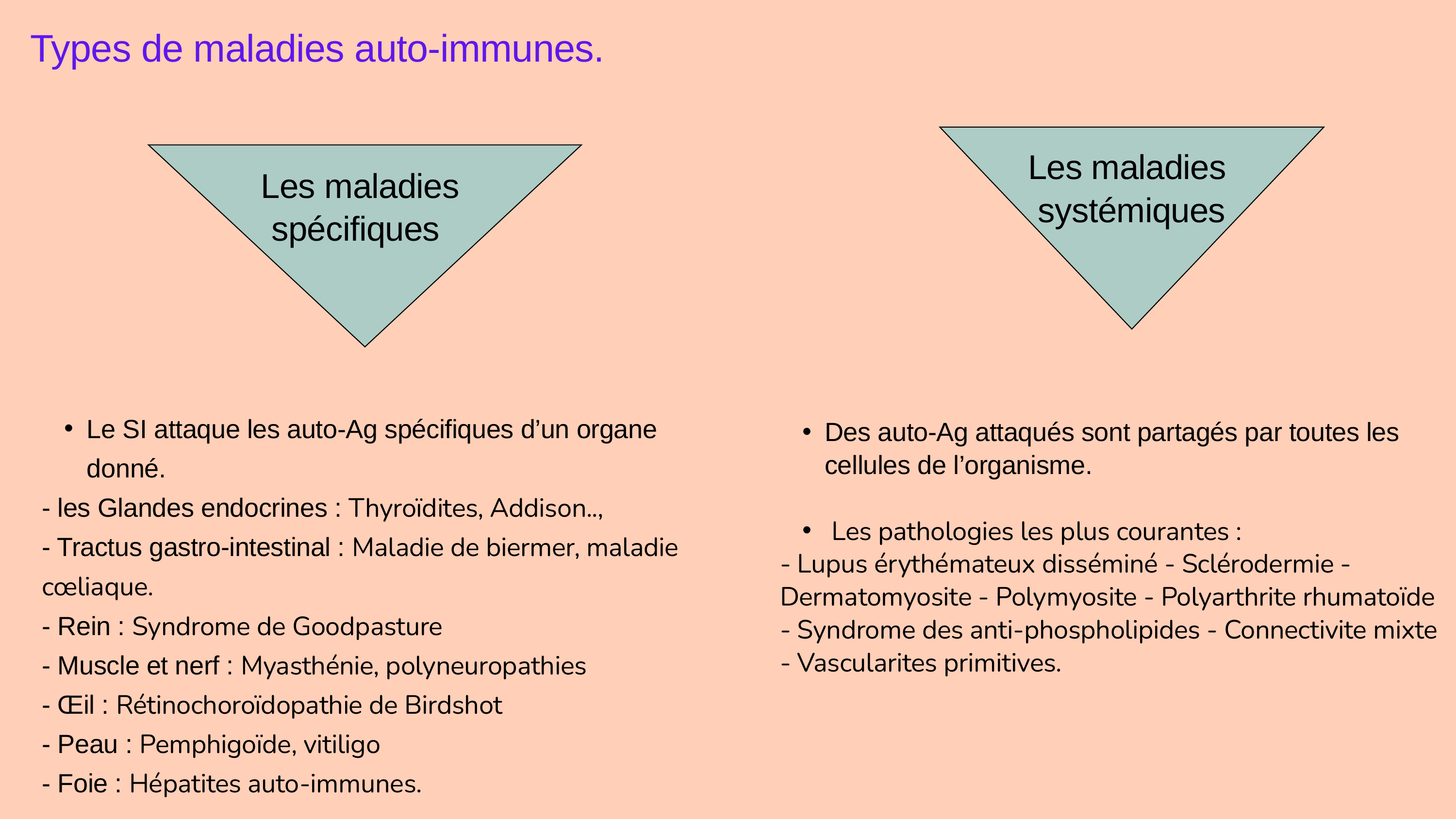

Types de maladies auto-immunes.

Les maladies
systémiques

Les maladies
spécifiques

Des auto-Ag attaqués sont partagés par toutes les cellules de l’organisme.

 Les pathologies les plus courantes :
- Lupus érythémateux disséminé - Sclérodermie - Dermatomyosite - Polymyosite - Polyarthrite rhumatoïde
- Syndrome des anti-phospholipides - Connectivite mixte
- Vascularites primitives.

Le SI attaque les auto-Ag spécifiques d’un organe donné.
- les Glandes endocrines : Thyroïdites, Addison..,
- Tractus gastro-intestinal : Maladie de biermer, maladie cœliaque.
- Rein : Syndrome de Goodpasture
- Muscle et nerf : Myasthénie, polyneuropathies
- Œil : Rétinochoroïdopathie de Birdshot
- Peau : Pemphigoïde, vitiligo
- Foie : Hépatites auto-immunes.